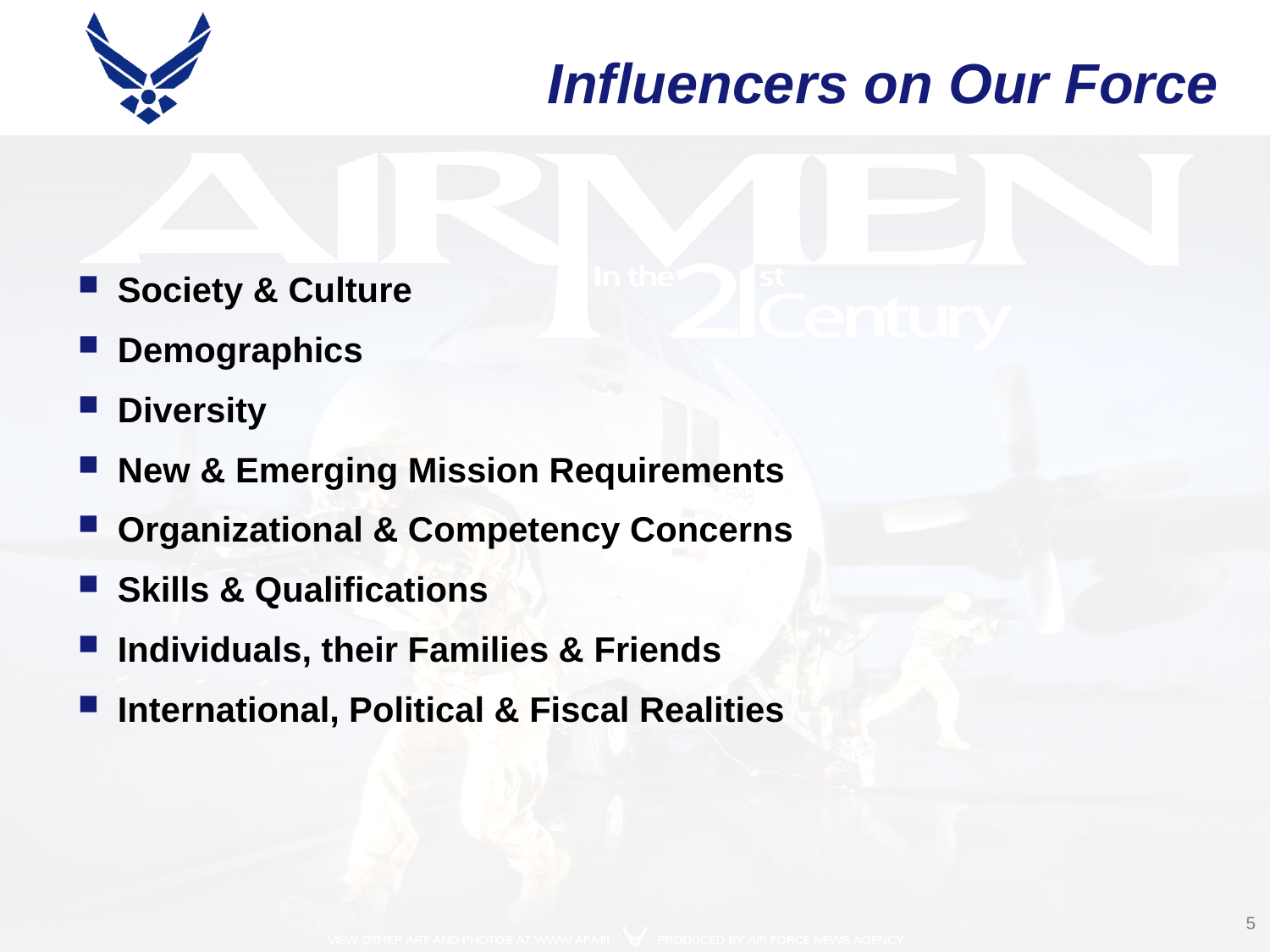

Influencers on Our Force
Society & Culture
Demographics
Diversity
New & Emerging Mission Requirements
Organizational & Competency Concerns
Skills & Qualifications
Individuals, their Families & Friends
International, Political & Fiscal Realities

5